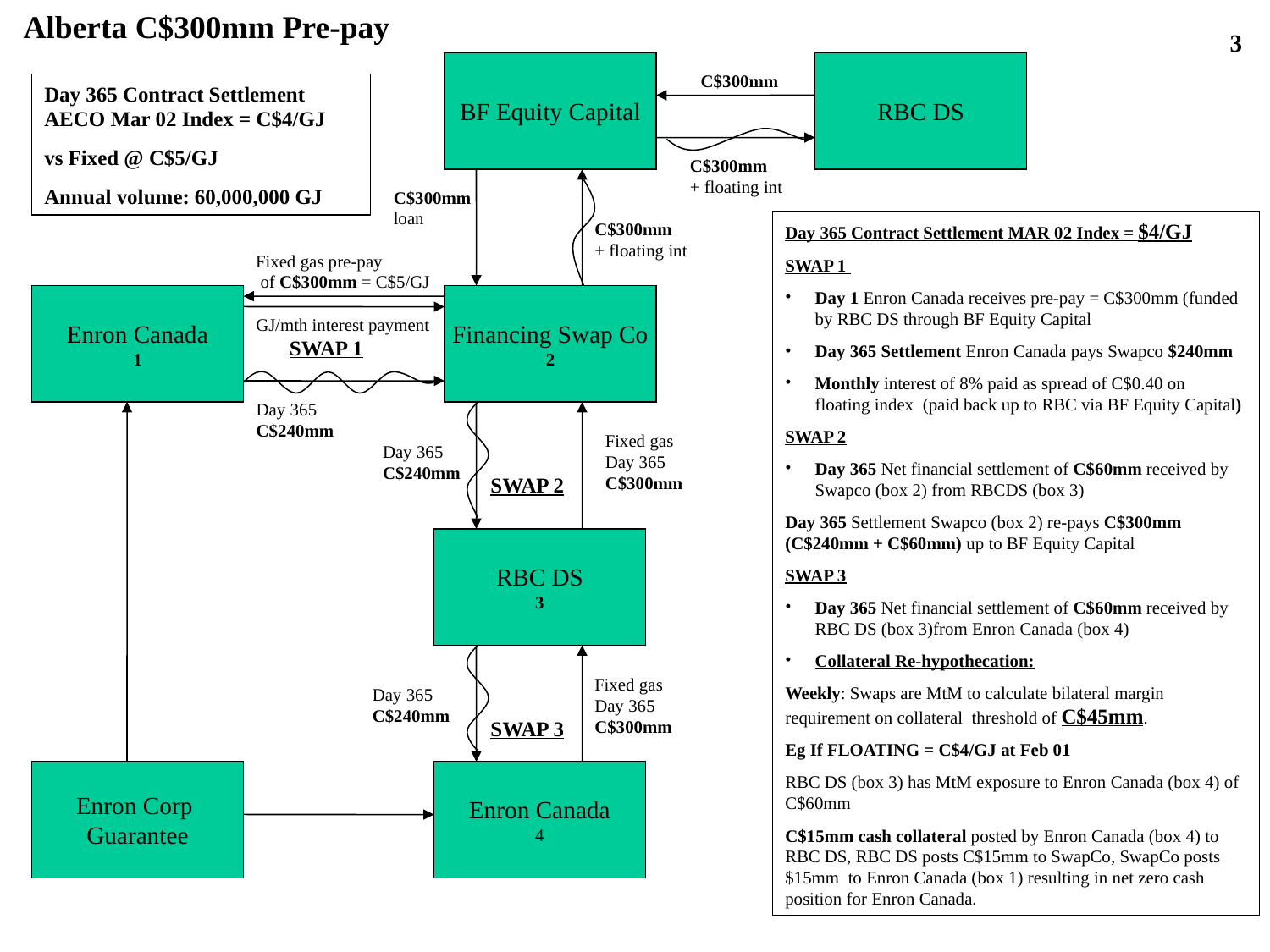

Alberta C$300mm Pre-pay
3
BF Equity Capital
RBC DS
C$300mm
Day 365 Contract Settlement AECO Mar 02 Index = C$4/GJ
vs Fixed @ C$5/GJ
Annual volume: 60,000,000 GJ

C$300mm
+ floating int

C$300mm
loan

C$300mm
+ floating int
Day 365 Contract Settlement MAR 02 Index = $4/GJ
SWAP 1
Day 1 Enron Canada receives pre-pay = C$300mm (funded by RBC DS through BF Equity Capital
Day 365 Settlement Enron Canada pays Swapco $240mm
Monthly interest of 8% paid as spread of C$0.40 on  floating index  (paid back up to RBC via BF Equity Capital)
SWAP 2
Day 365 Net financial settlement of C$60mm received by Swapco (box 2) from RBCDS (box 3)
Day 365 Settlement Swapco (box 2) re-pays C$300mm (C$240mm + C$60mm) up to BF Equity Capital
SWAP 3
Day 365 Net financial settlement of C$60mm received by RBC DS (box 3)from Enron Canada (box 4)
Collateral Re-hypothecation:
Weekly: Swaps are MtM to calculate bilateral margin requirement on collateral  threshold of C$45mm.
Eg If FLOATING = C$4/GJ at Feb 01
RBC DS (box 3) has MtM exposure to Enron Canada (box 4) of C$60mm
C$15mm cash collateral posted by Enron Canada (box 4) to RBC DS, RBC DS posts C$15mm to SwapCo, SwapCo posts $15mm  to Enron Canada (box 1) resulting in net zero cash position for Enron Canada.
Fixed gas pre-pay
 of C$300mm = C$5/GJ
Enron Canada
1
Financing Swap Co
2

GJ/mth interest payment
SWAP 1

Day 365
C$240mm

Day 365
C$240mm
Fixed gas
Day 365
C$300mm

SWAP 2
RBC DS
3

Fixed gas
Day 365
C$300mm
Day 365
C$240mm
SWAP 3
Enron Corp
Guarantee
Enron Canada
4